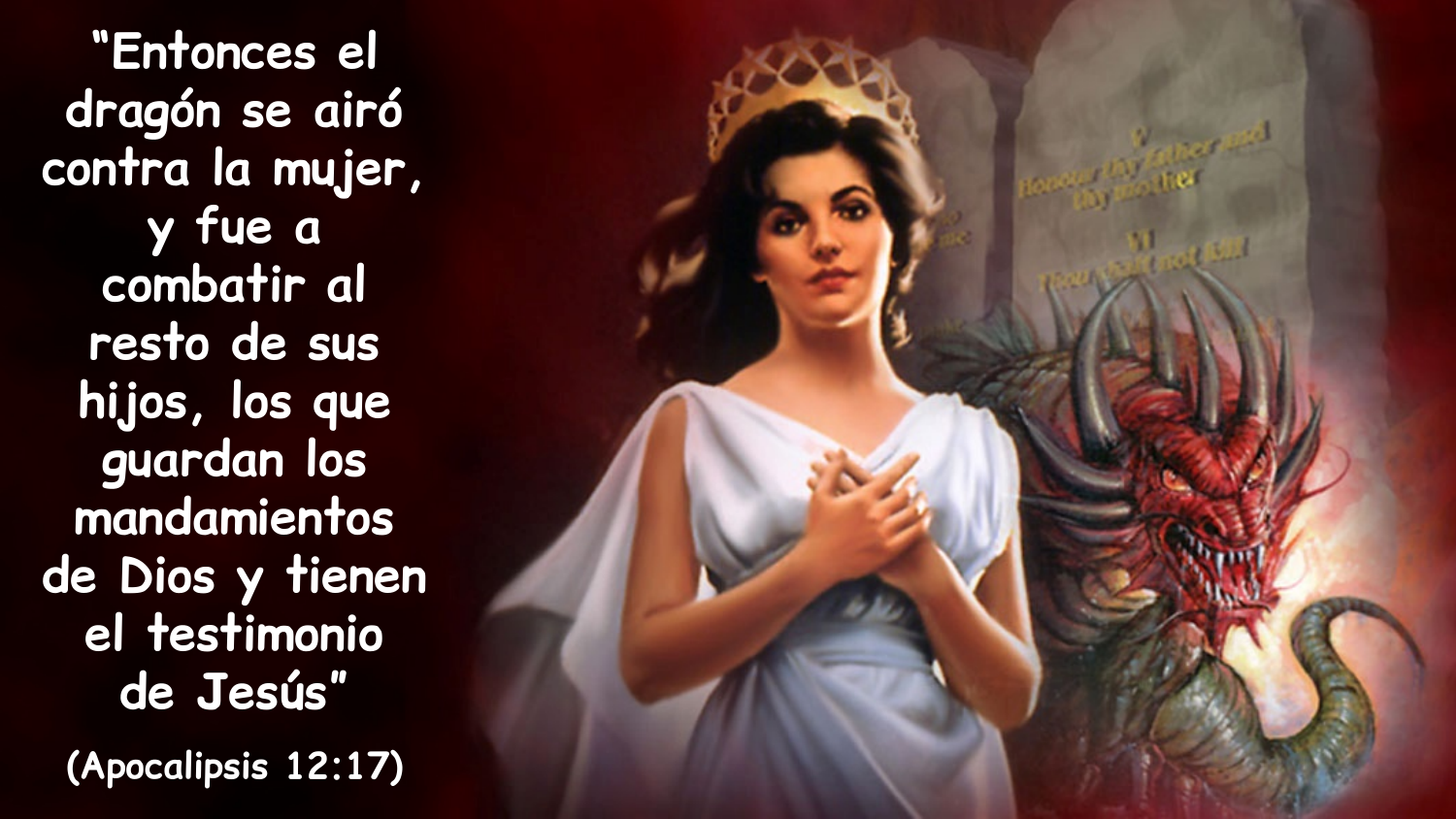

“Entonces el dragón se airó contra la mujer, y fue a combatir al resto de sus hijos, los que guardan los mandamientos de Dios y tienen el testimonio
de Jesús”
(Apocalipsis 12:17)